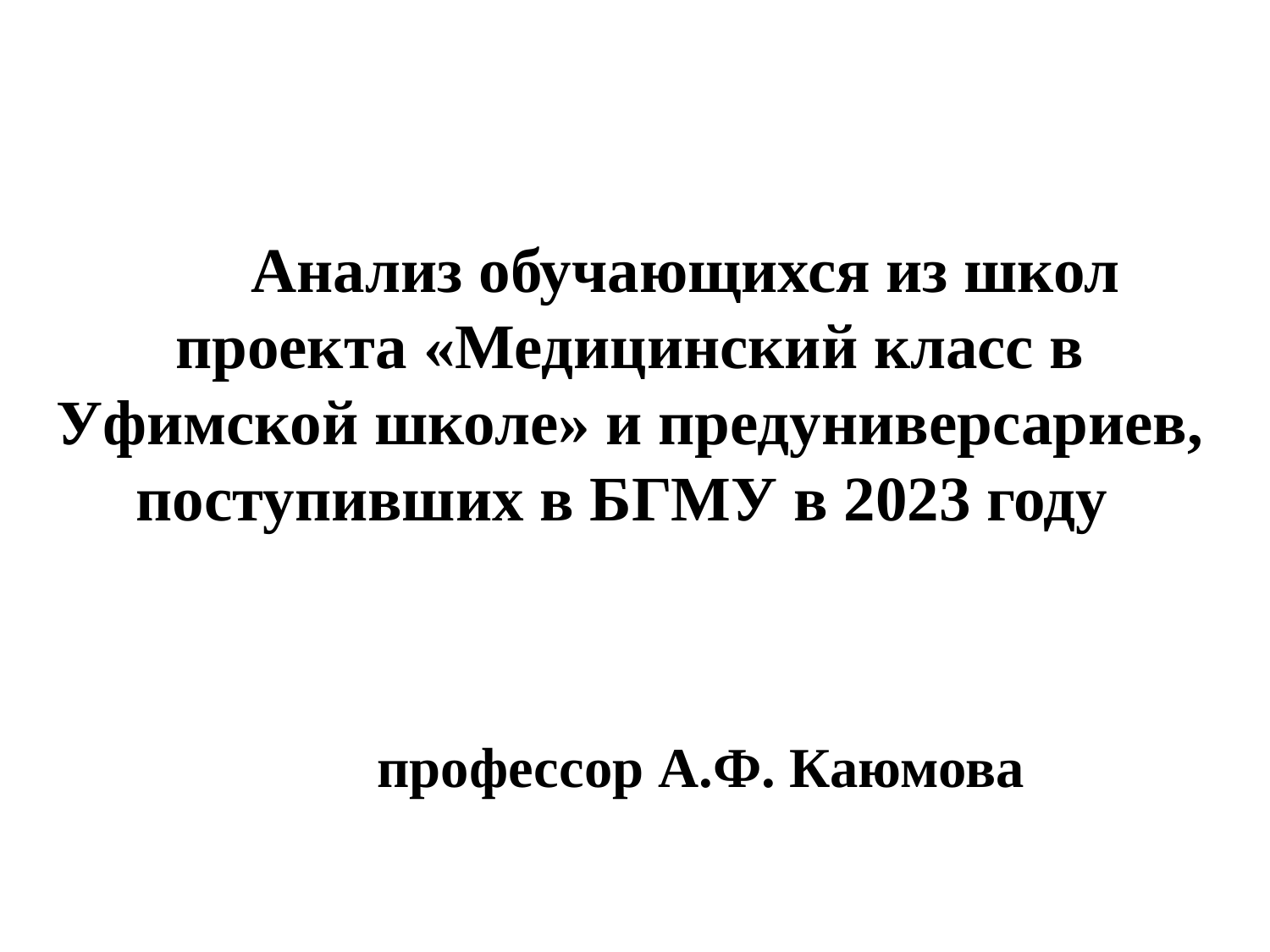

Анализ обучающихся из школ  проекта «Медицинский класс в Уфимской школе» и предуниверсариев, поступивших в БГМУ в 2023 году

                      профессор А.Ф. Каюмова